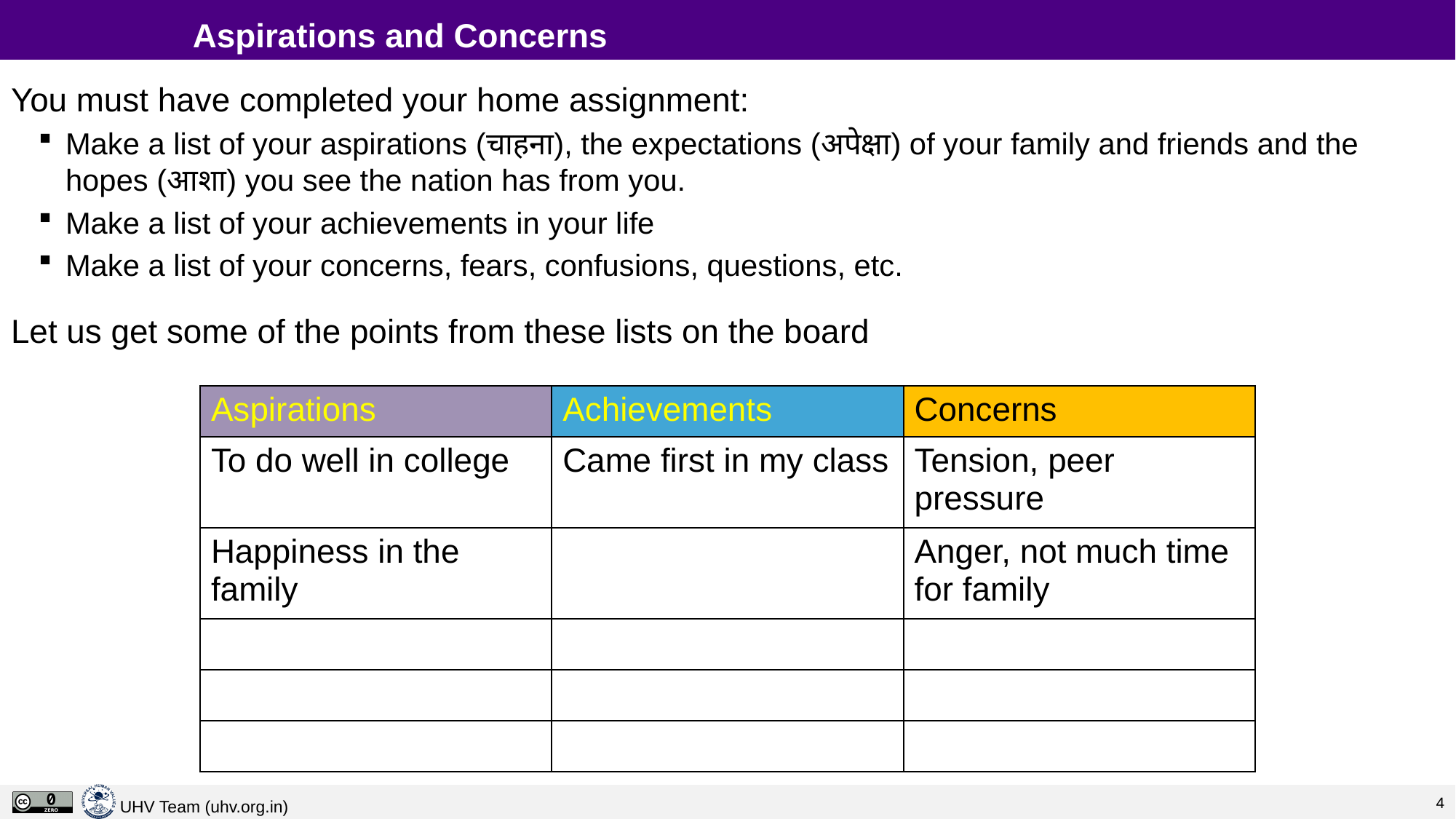

# Aspirations and Concerns
You must have completed your home assignment:
Make a list of your aspirations (चाहना), the expectations (अपेक्षा) of your family and friends and the hopes (आशा) you see the nation has from you.
Make a list of your achievements in your life
Make a list of your concerns, fears, confusions, questions, etc.

Let us get some of the points from these lists on the board

| Aspirations | Achievements | Concerns |
| --- | --- | --- |
| To do well in college | Came first in my class | Tension, peer pressure |
| Happiness in the family |  | Anger, not much time for family |
|  |  |  |
|  |  |  |
|  |  |  |